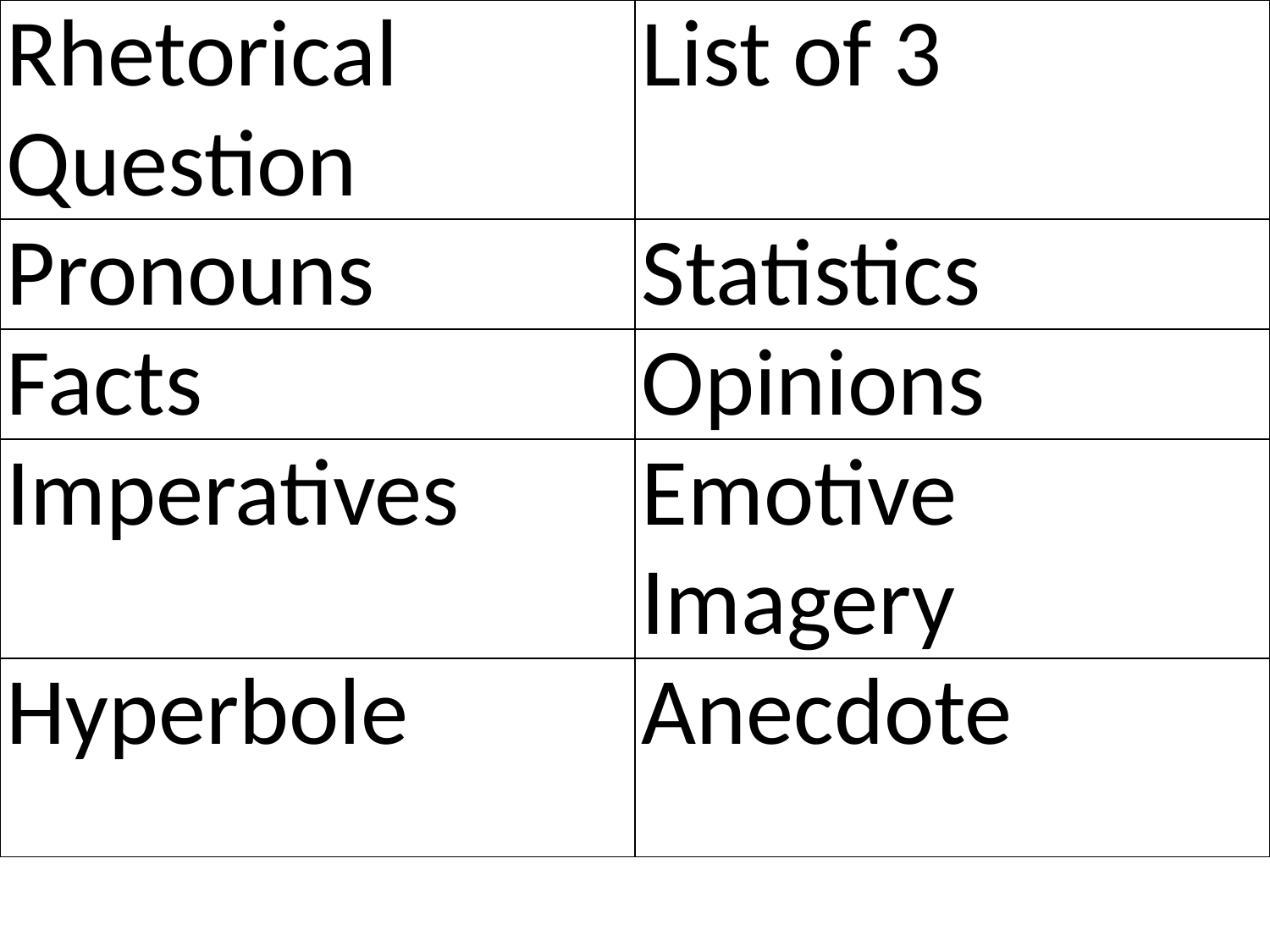

| Rhetorical Question | List of 3 |
| --- | --- |
| Pronouns | Statistics |
| Facts | Opinions |
| Imperatives | Emotive Imagery |
| Hyperbole | Anecdote |